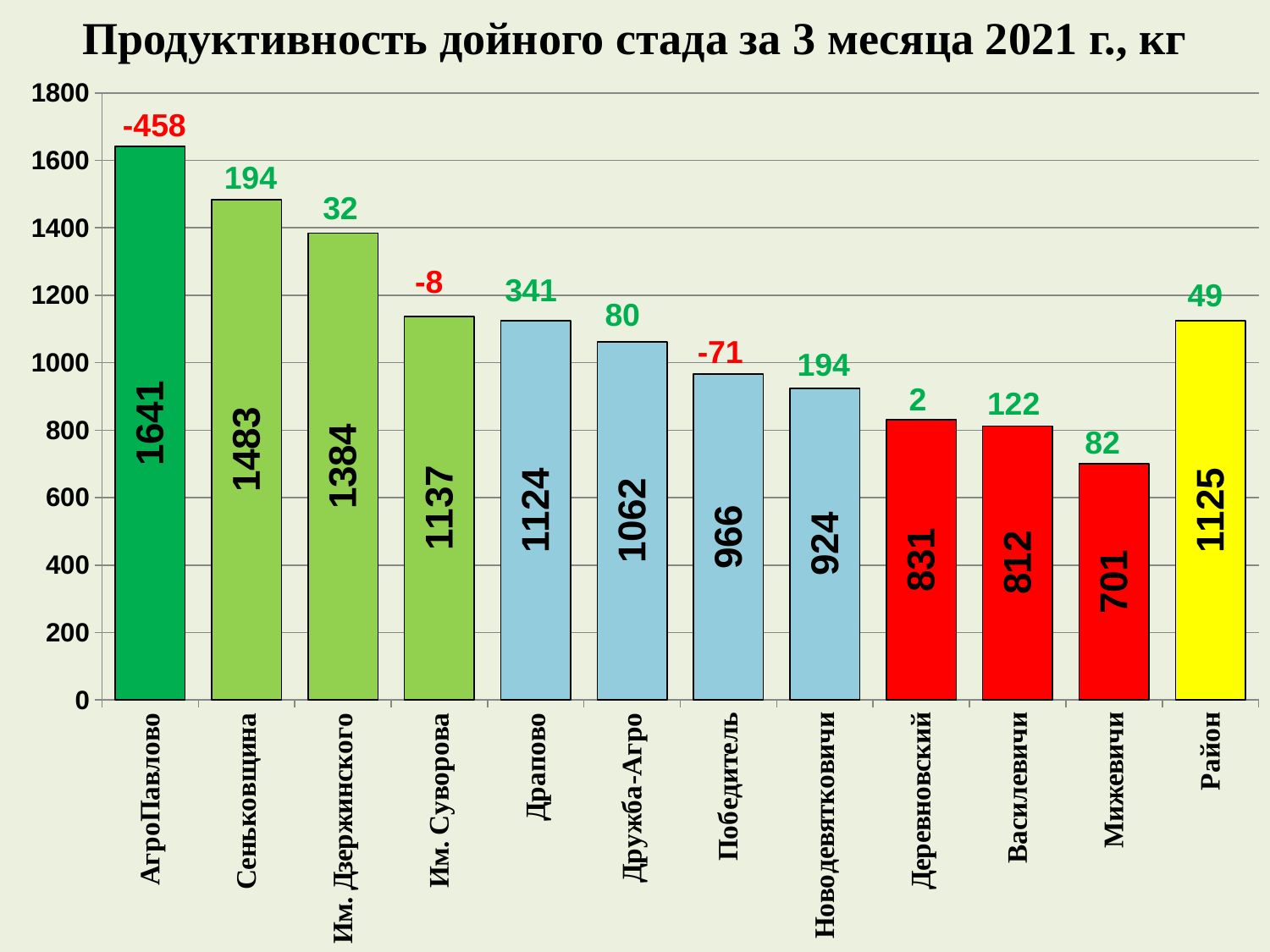

# Продуктивность дойного стада за 3 месяца 2021 г., кг

### Chart

| Category | Ряд 1 |
|---|---|
| АгроПавлово | 1641.0 |
| Сеньковщина | 1483.0 |
| Им. Дзержинского | 1384.0 |
| Им. Суворова | 1137.0 |
| Драпово | 1124.0 |
| Дружба-Агро | 1062.0 |
| Победитель | 966.0 |
| Новодевятковичи | 924.0 |
| Деревновский | 831.0 |
| Василевичи | 812.0 |
| Мижевичи | 701.0 |
| Район | 1125.0 |
-458
601
194
32
-8
49
80
-71
194
2
122
82